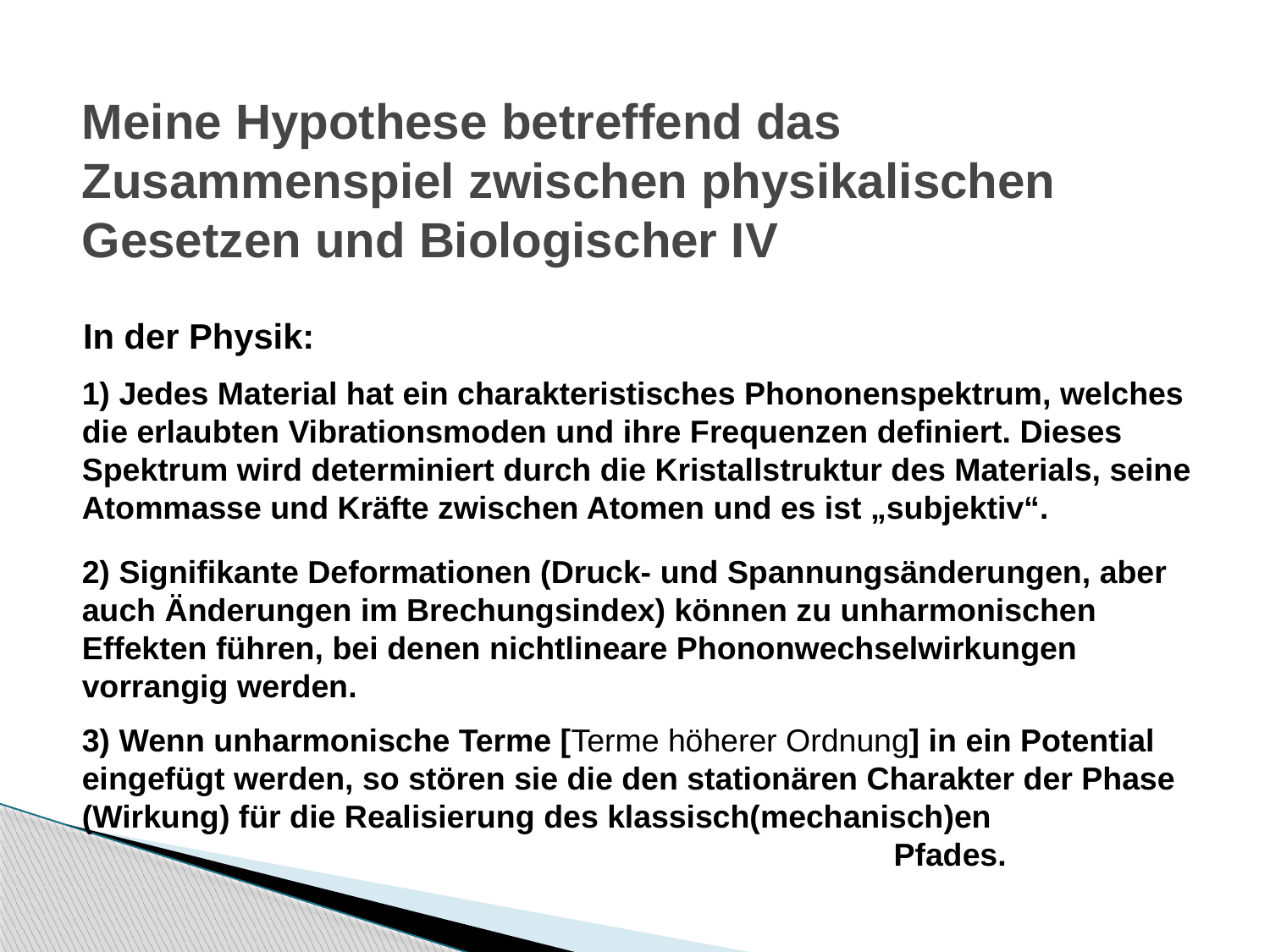

# Meine Hypothese betreffend das Zusammenspiel zwischen physikalischen Gesetzen und Biologischer IV
In der Physik:
1) Jedes Material hat ein charakteristisches Phononenspektrum, welches die erlaubten Vibrationsmoden und ihre Frequenzen definiert. Dieses Spektrum wird determiniert durch die Kristallstruktur des Materials, seine Atommasse und Kräfte zwischen Atomen und es ist „subjektiv“.
2) Signifikante Deformationen (Druck- und Spannungsänderungen, aber auch Änderungen im Brechungsindex) können zu unharmonischen Effekten führen, bei denen nichtlineare Phononwechselwirkungen vorrangig werden.

3) Wenn unharmonische Terme [Terme höherer Ordnung] in ein Potential eingefügt werden, so stören sie die den stationären Charakter der Phase (Wirkung) für die Realisierung des klassisch(mechanisch)en                                     fades.                                                                     Pfades.